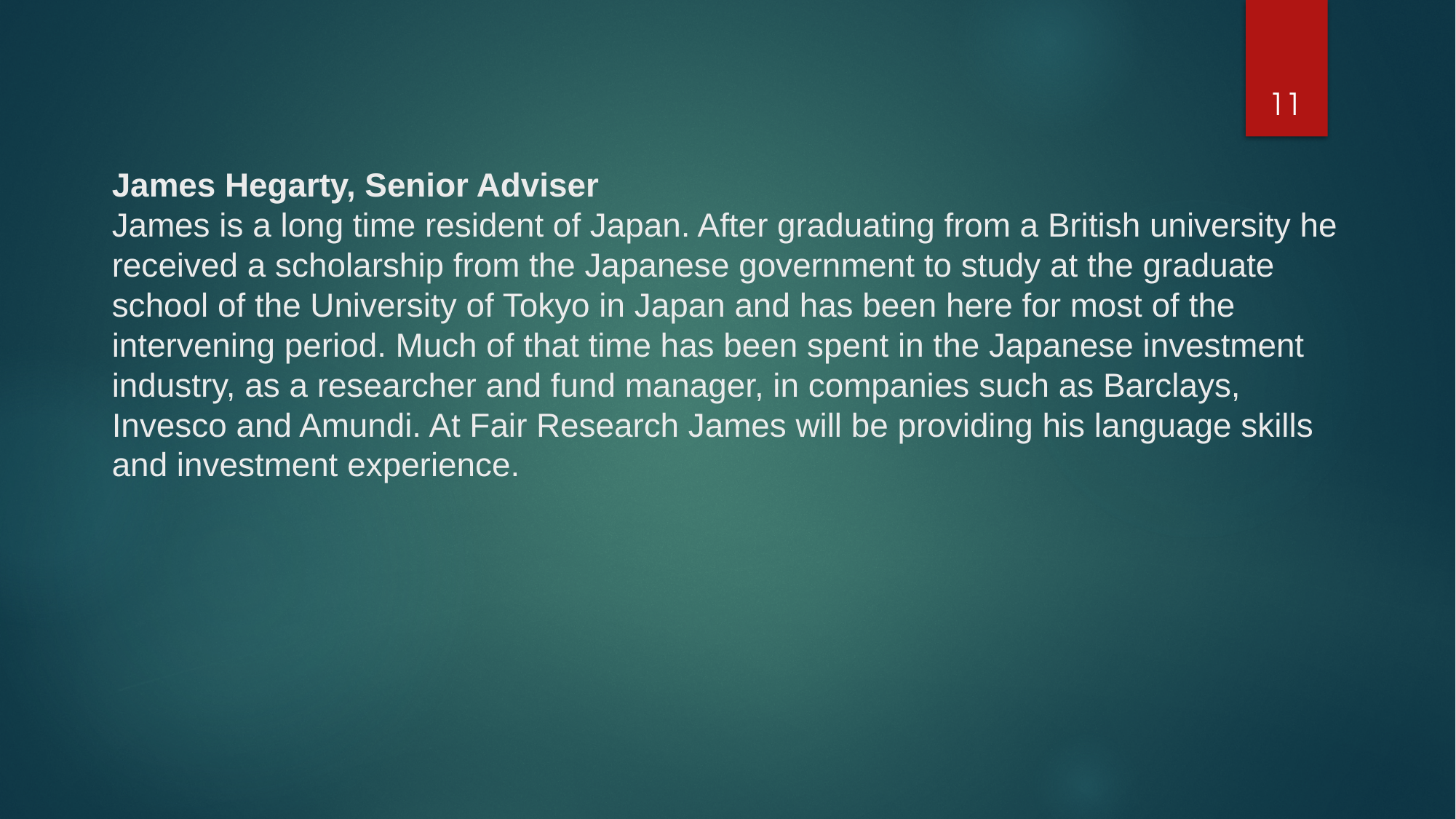

11
# James Hegarty, Senior Adviser James is a long time resident of Japan. After graduating from a British university he received a scholarship from the Japanese government to study at the graduate school of the University of Tokyo in Japan and has been here for most of the intervening period. Much of that time has been spent in the Japanese investment industry, as a researcher and fund manager, in companies such as Barclays, Invesco and Amundi. At Fair Research James will be providing his language skills and investment experience.